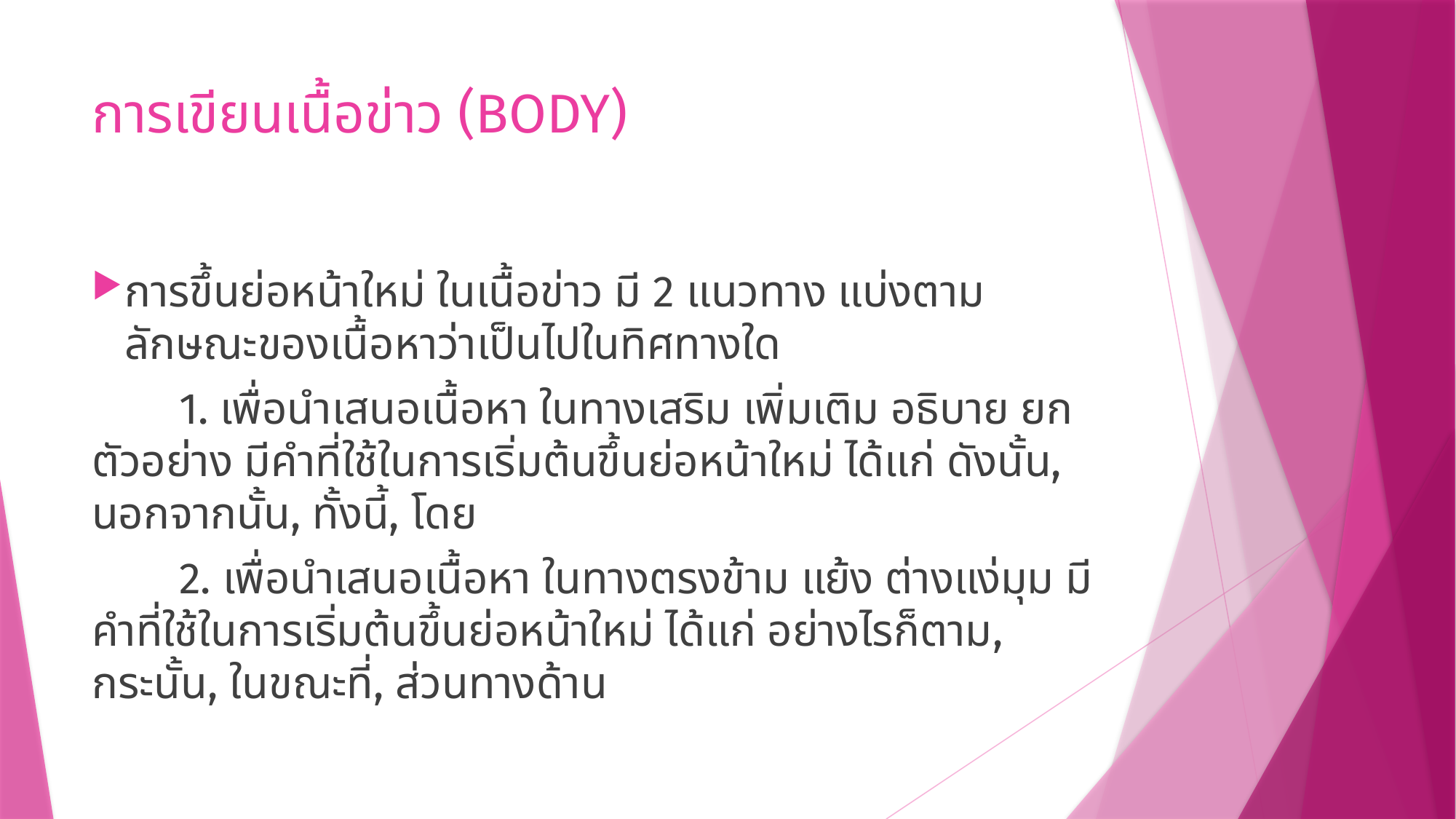

# การเขียนเนื้อข่าว (BODY)
การขึ้นย่อหน้าใหม่ ในเนื้อข่าว มี 2 แนวทาง แบ่งตามลักษณะของเนื้อหาว่าเป็นไปในทิศทางใด
	1. เพื่อนำเสนอเนื้อหา ในทางเสริม เพิ่มเติม อธิบาย ยกตัวอย่าง มีคำที่ใช้ในการเริ่มต้นขึ้นย่อหน้าใหม่ ได้แก่ ดังนั้น, นอกจากนั้น, ทั้งนี้, โดย
	2. เพื่อนำเสนอเนื้อหา ในทางตรงข้าม แย้ง ต่างแง่มุม มีคำที่ใช้ในการเริ่มต้นขึ้นย่อหน้าใหม่ ได้แก่ อย่างไรก็ตาม, กระนั้น, ในขณะที่, ส่วนทางด้าน